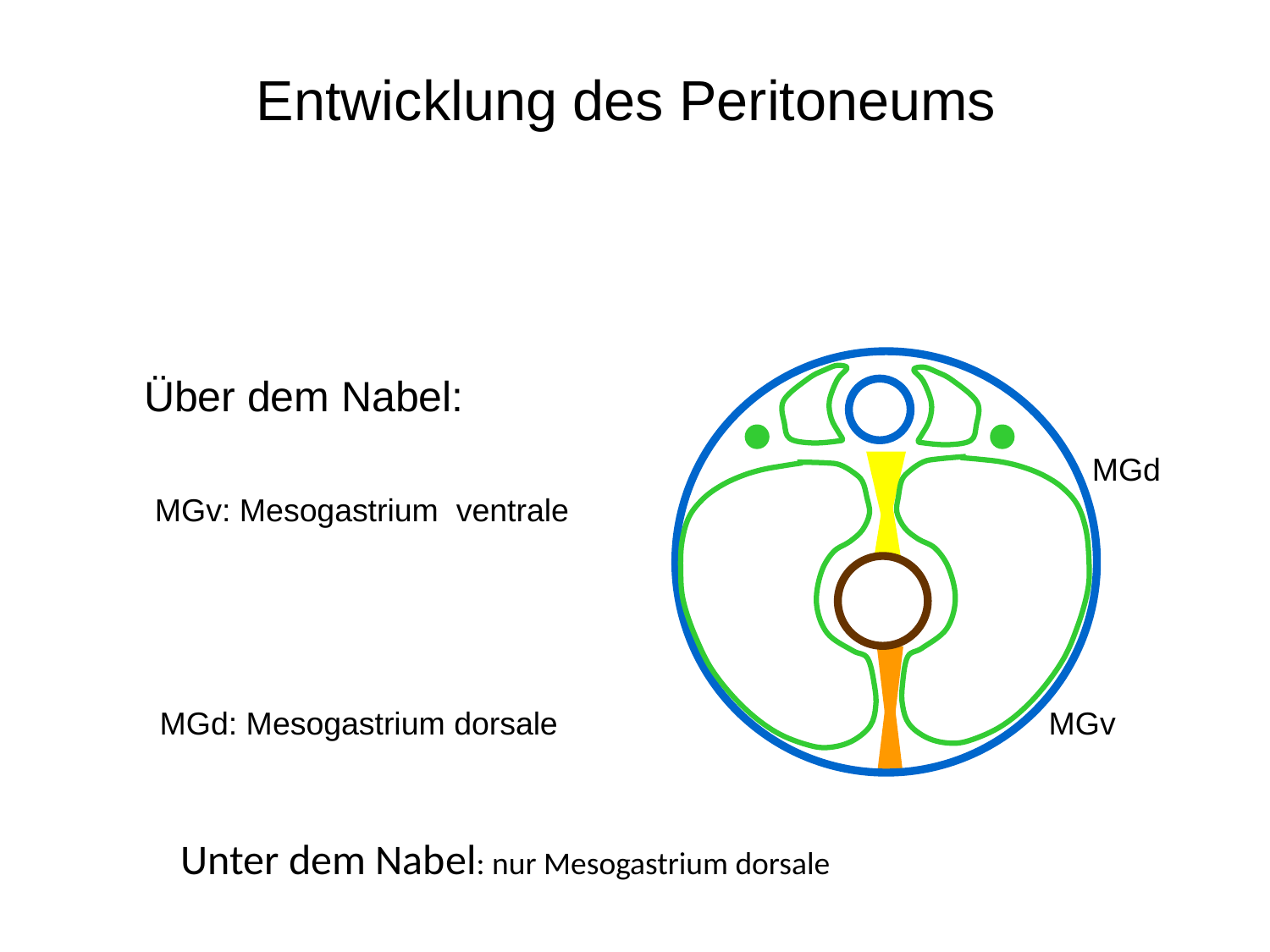

Entwicklung des Peritoneums

Über dem Nabel:

MGd

MGv: Mesogastrium  ventrale
MGv

MGd: Mesogastrium dorsale
Unter dem Nabel: nur Mesogastrium dorsale